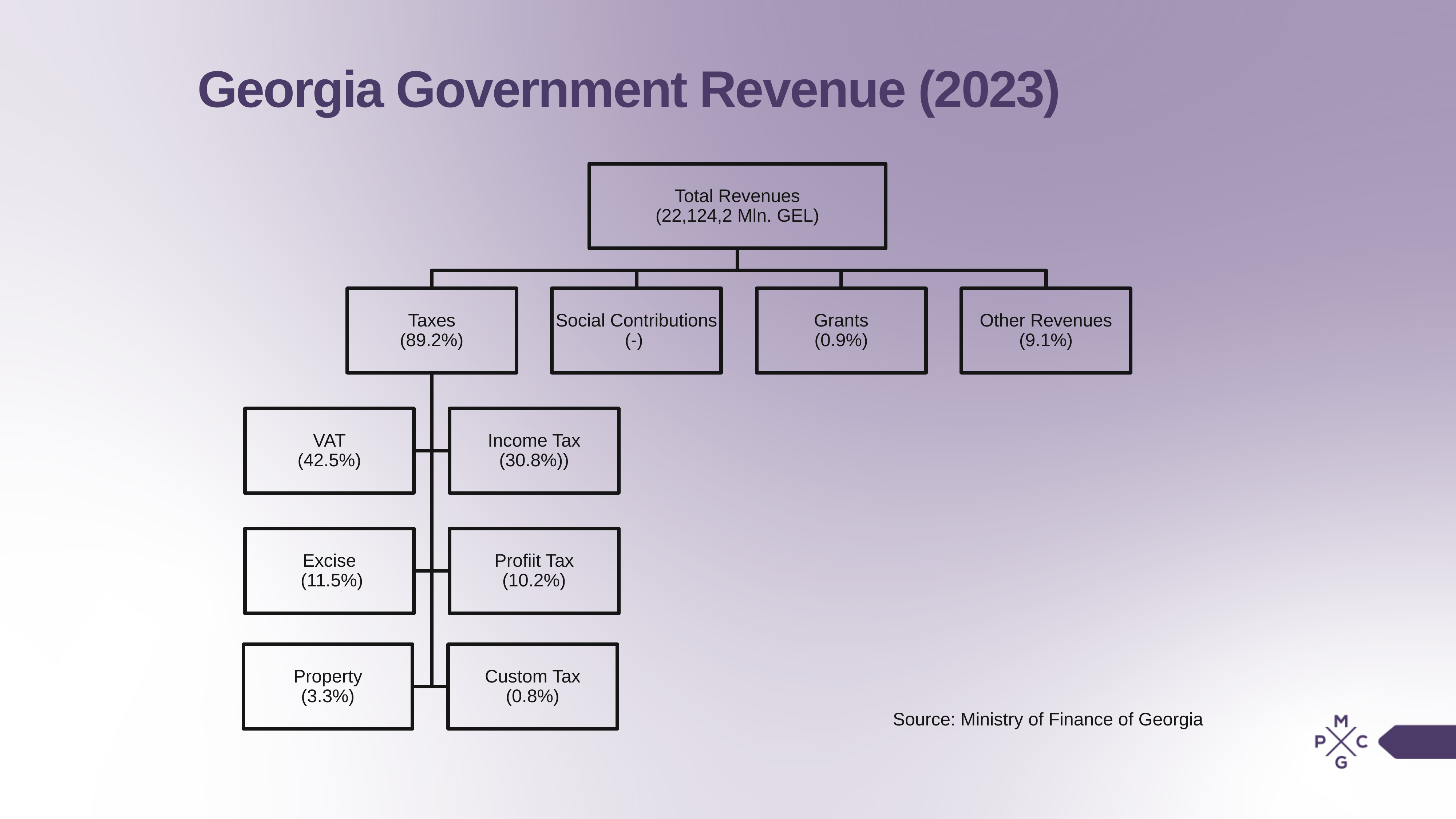

# Georgia Government Revenue (2023)
Total Revenues
(22,124,2 Mln. GEL)
Taxes
(89.2%)
VAT
(42.5%)
Income Tax
(30.8%))
Excise
 (11.5%)
Profiit Tax
(10.2%)
Property
(3.3%)
Custom Tax
(0.8%)
Social Contributions
(-)
Grants
(0.9%)
Other Revenues
(9.1%)
Source: Ministry of Finance of Georgia